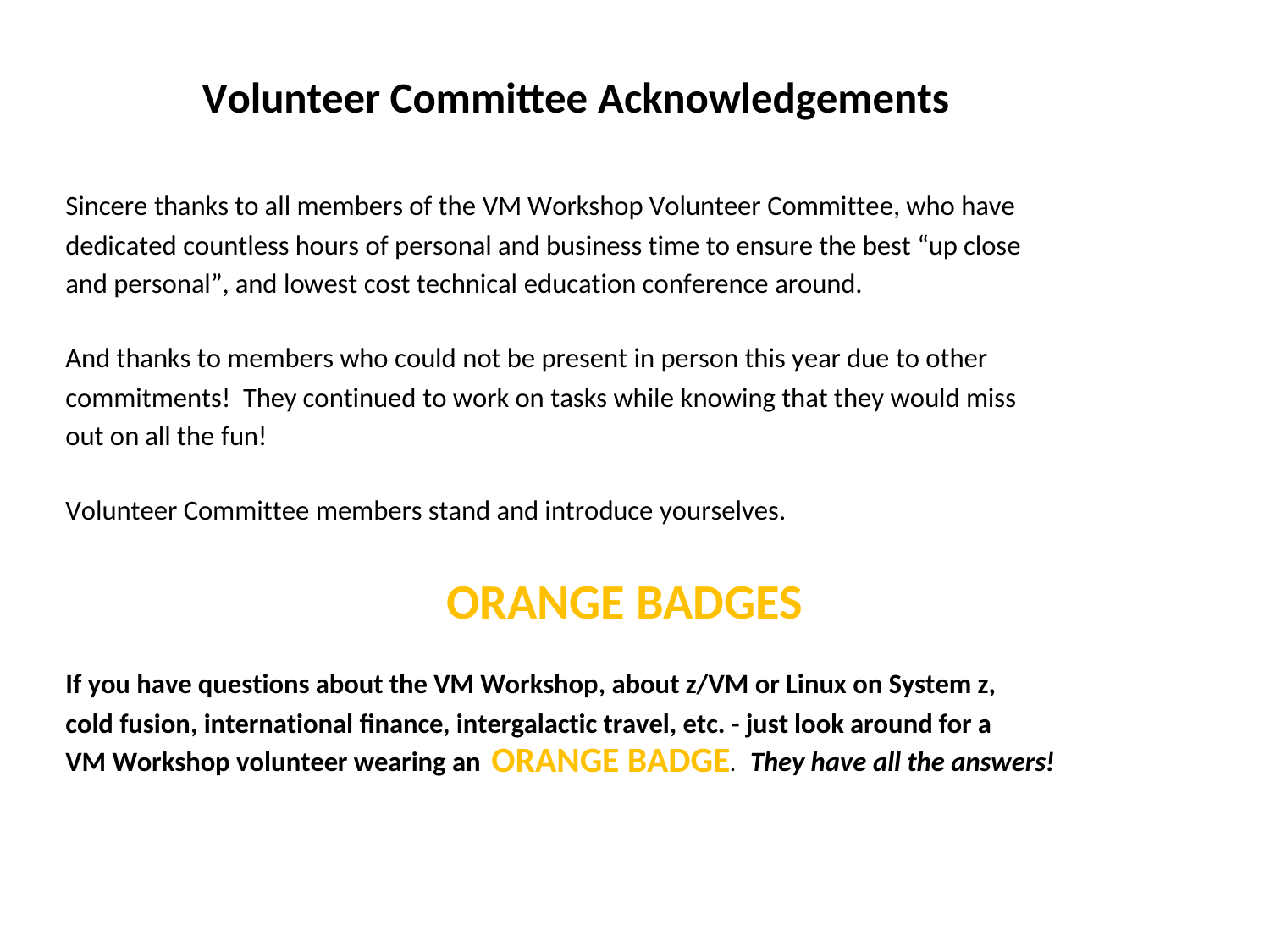

Volunteer Committee Acknowledgements
Sincere thanks to all members of the VM Workshop Volunteer Committee, who have
dedicated countless hours of personal and business time to ensure the best “up close
and personal”, and lowest cost technical education conference around.
And thanks to members who could not be present in person this year due to other
commitments!  They continued to work on tasks while knowing that they would miss
out on all the fun!
Volunteer Committee members stand and introduce yourselves.
ORANGE BADGES

If you have questions about the VM Workshop, about z/VM or Linux on System z,
cold fusion, international finance, intergalactic travel, etc. - just look around for a
VM Workshop volunteer wearing an ORANGE BADGE.   They have all the answers!